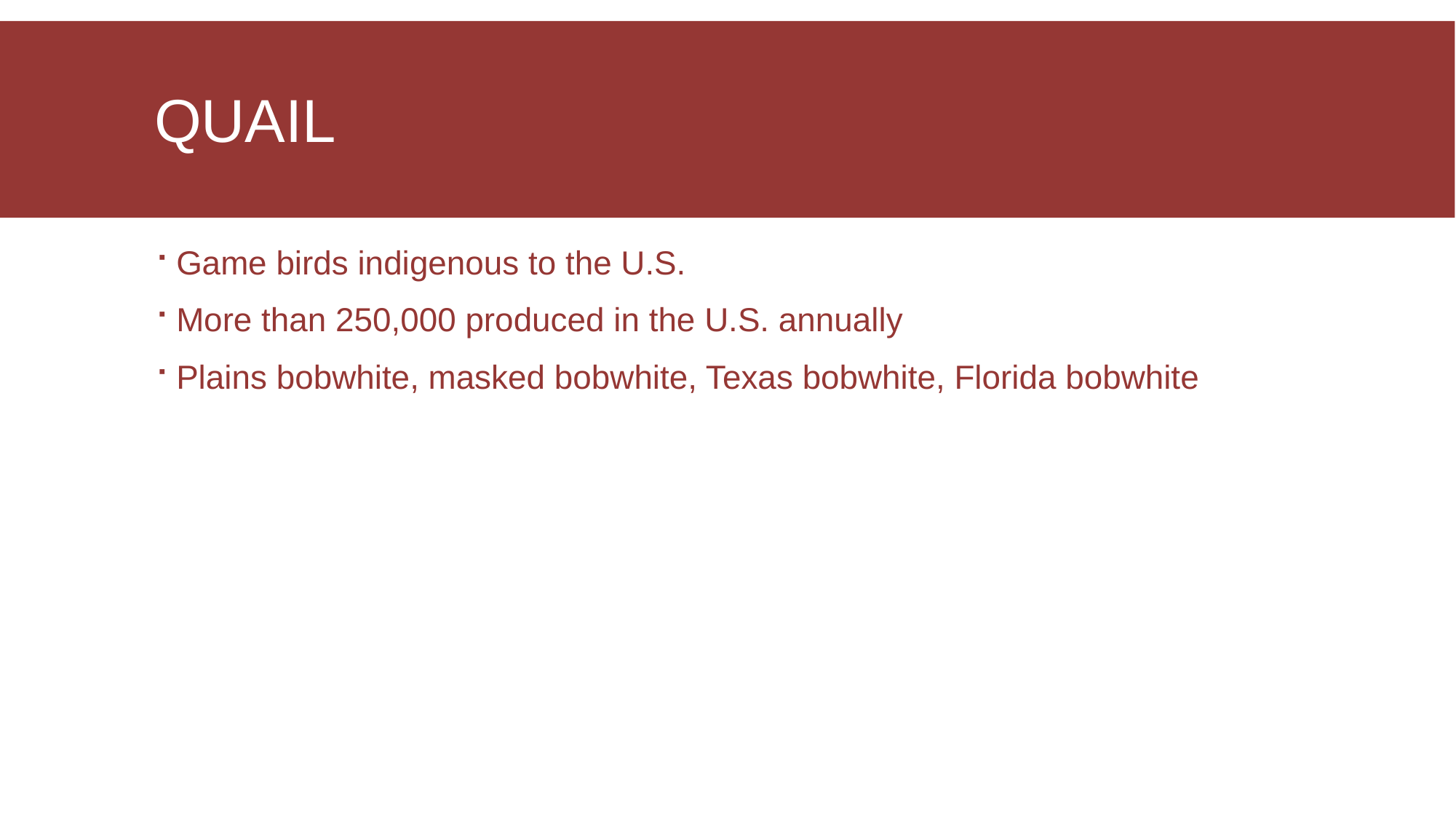

# Quail
Game birds indigenous to the U.S.
More than 250,000 produced in the U.S. annually
Plains bobwhite, masked bobwhite, Texas bobwhite, Florida bobwhite